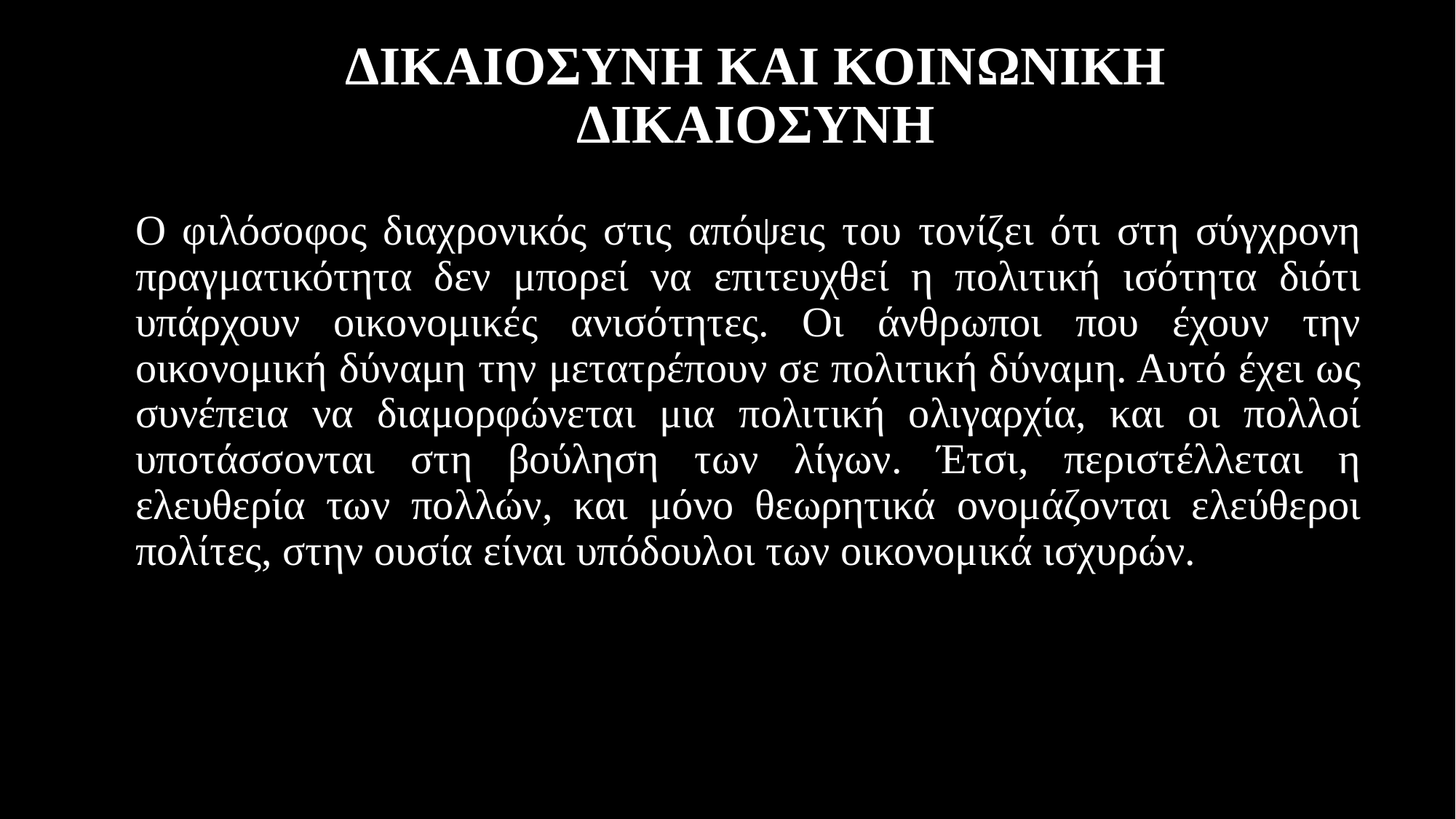

# ΔΙΚΑΙΟΣΥΝΗ ΚΑΙ ΚΟΙΝΩΝΙΚΗ ΔΙΚΑΙΟΣΥΝΗ
Ο φιλόσοφος διαχρονικός στις απόψεις του τονίζει ότι στη σύγχρονη πραγματικότητα δεν μπορεί να επιτευχθεί η πολιτική ισότητα διότι υπάρχουν οικονομικές ανισότητες. Οι άνθρωποι που έχουν την οικονομική δύναμη την μετατρέπουν σε πολιτική δύναμη. Αυτό έχει ως συνέπεια να διαμορφώνεται μια πολιτική ολιγαρχία, και οι πολλοί υποτάσσονται στη βούληση των λίγων. Έτσι, περιστέλλεται η ελευθερία των πολλών, και μόνο θεωρητικά ονομάζονται ελεύθεροι πολίτες, στην ουσία είναι υπόδουλοι των οικονομικά ισχυρών.